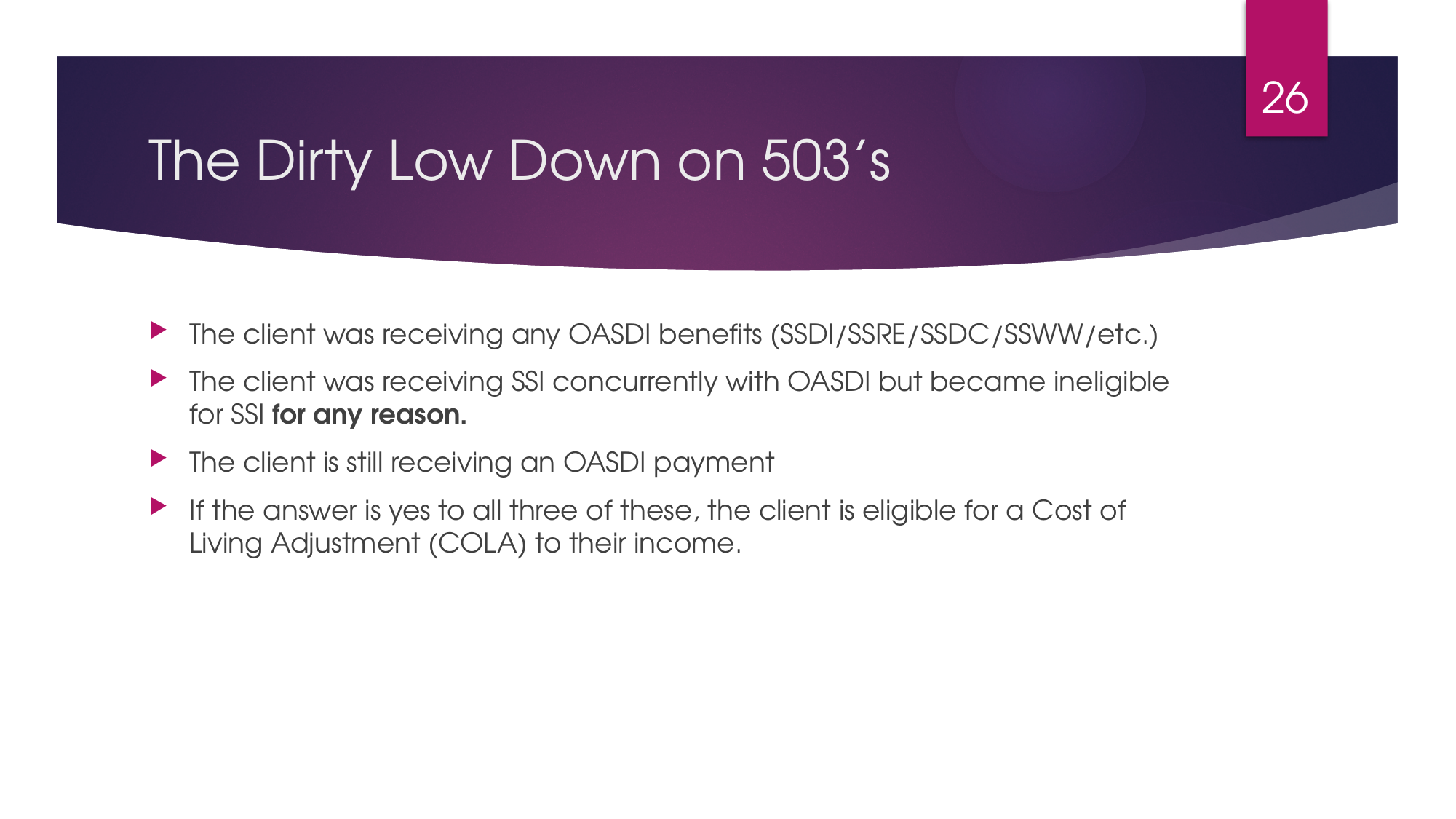

26
# The Dirty Low Down on 503’s
The client was receiving any OASDI benefits (SSDI/SSRE/SSDC/SSWW/etc.)
The client was receiving SSI concurrently with OASDI but became ineligible for SSI for any reason.
The client is still receiving an OASDI payment
If the answer is yes to all three of these, the client is eligible for a Cost of Living Adjustment (COLA) to their income.